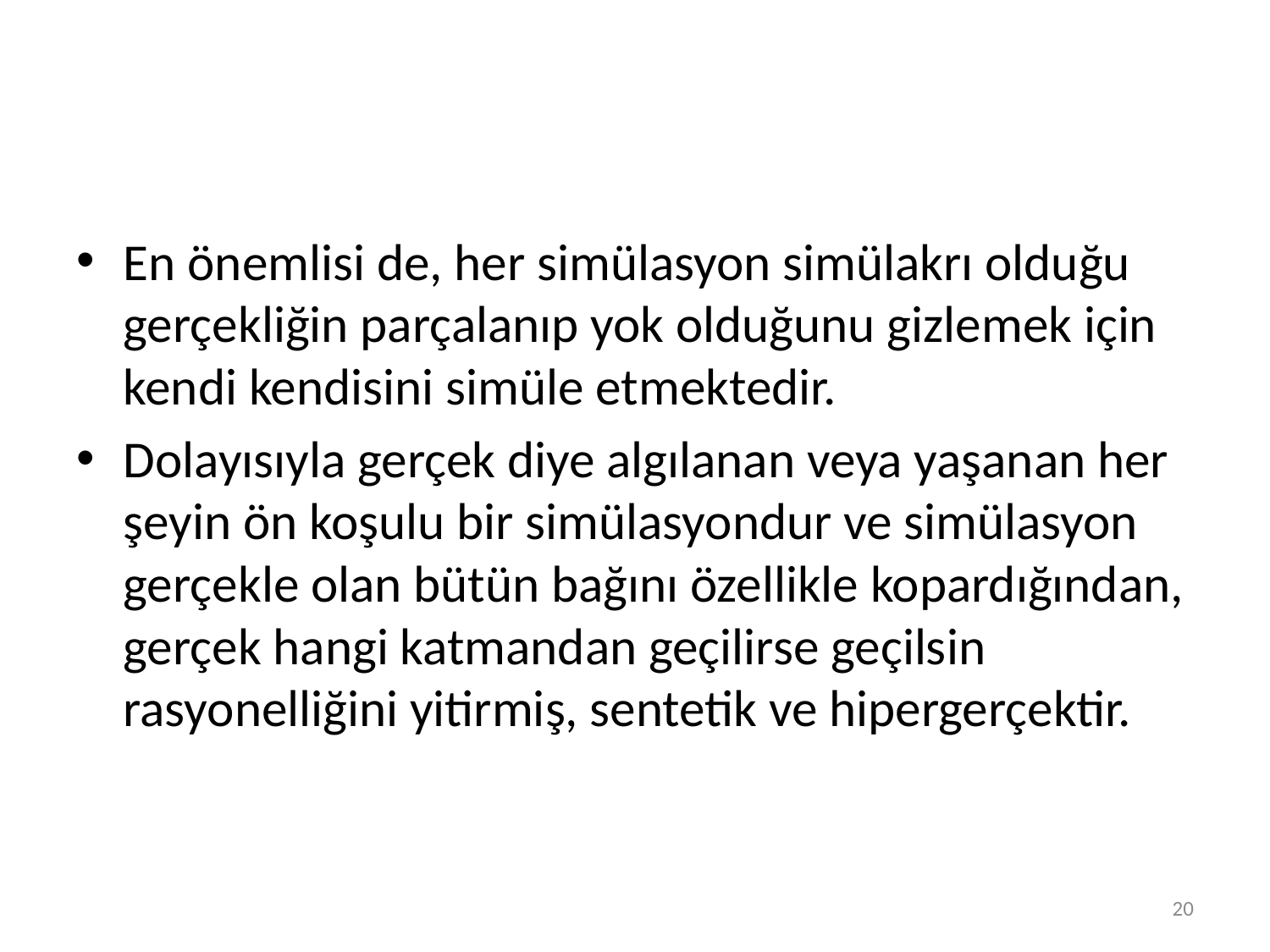

#
En önemlisi de, her simülasyon simülakrı olduğu gerçekliğin parçalanıp yok olduğunu gizlemek için kendi kendisini simüle etmektedir.
Dolayısıyla gerçek diye algılanan veya yaşanan her şeyin ön koşulu bir simülasyondur ve simülasyon gerçekle olan bütün bağını özellikle kopardığından, gerçek hangi katmandan geçilirse geçilsin rasyonelliğini yitirmiş, sentetik ve hipergerçektir.
20